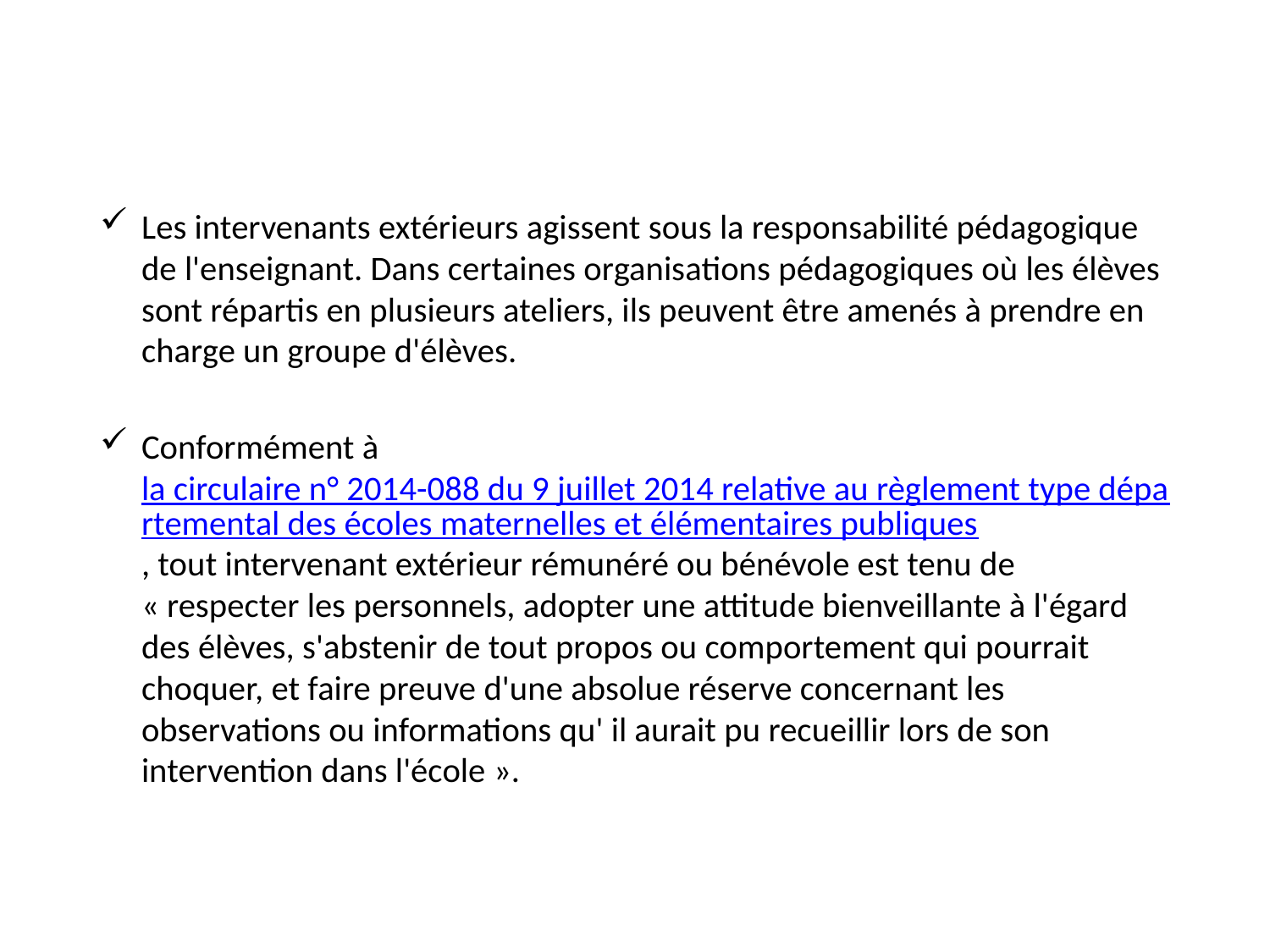

Les intervenants extérieurs agissent sous la responsabilité pédagogique de l'enseignant. Dans certaines organisations pédagogiques où les élèves sont répartis en plusieurs ateliers, ils peuvent être amenés à prendre en charge un groupe d'élèves.

Conformément à la circulaire n° 2014-088 du 9 juillet 2014 relative au règlement type départemental des écoles maternelles et élémentaires publiques, tout intervenant extérieur rémunéré ou bénévole est tenu de « respecter les personnels, adopter une attitude bienveillante à l'égard des élèves, s'abstenir de tout propos ou comportement qui pourrait choquer, et faire preuve d'une absolue réserve concernant les observations ou informations qu' il aurait pu recueillir lors de son intervention dans l'école ».